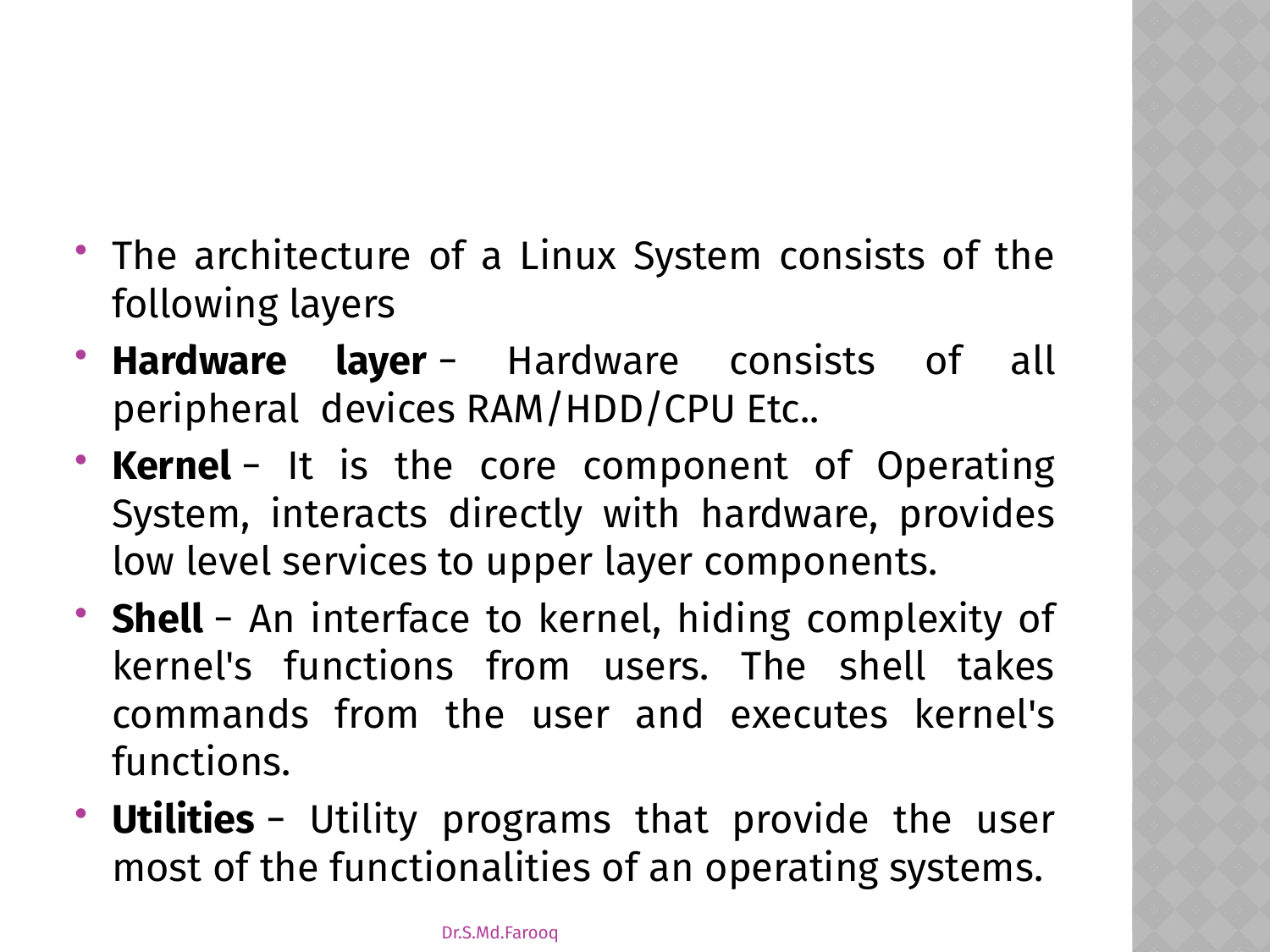

#
The architecture of a Linux System consists of the following layers
Hardware layer − Hardware consists of all peripheral  devices RAM/HDD/CPU Etc..
Kernel − It is the core component of Operating System, interacts directly with hardware, provides low level services to upper layer components.
Shell − An interface to kernel, hiding complexity of kernel's functions from users. The shell takes commands from the user and executes kernel's functions.
Utilities − Utility programs that provide the user most of the functionalities of an operating systems.

Dr.S.Md.Farooq